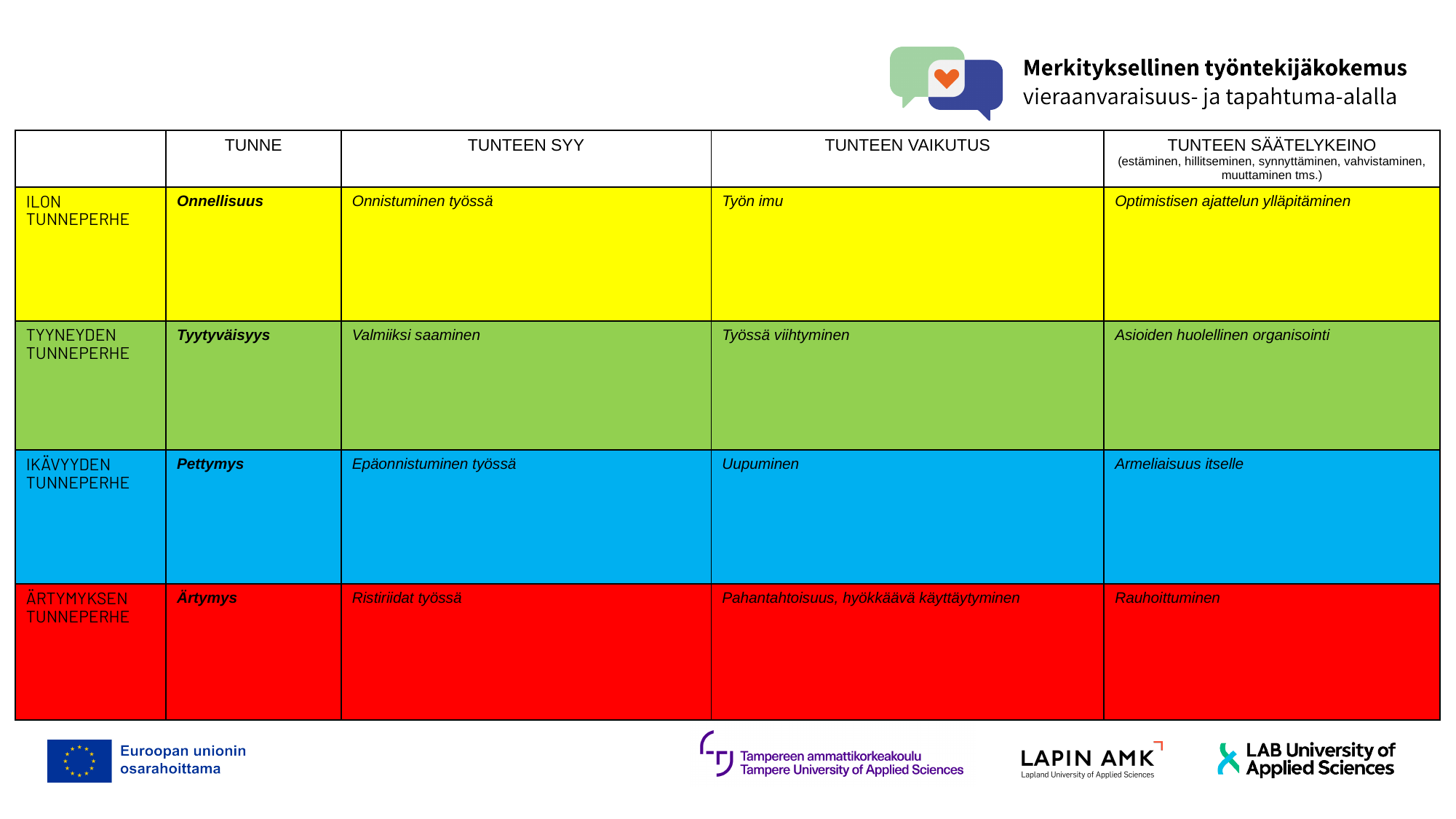

|  | TUNNE | TUNTEEN SYY | TUNTEEN VAIKUTUS | TUNTEEN SÄÄTELYKEINO (estäminen, hillitseminen, synnyttäminen, vahvistaminen, muuttaminen tms.) |
| --- | --- | --- | --- | --- |
| ILON TUNNEPERHE​ | Onnellisuus | Onnistuminen työssä | Työn imu | Optimistisen ajattelun ylläpitäminen |
| TYYNEYDEN TUNNEPERHE​ | Tyytyväisyys | Valmiiksi saaminen | Työssä viihtyminen | Asioiden huolellinen organisointi |
| IKÄVYYDEN TUNNEPERHE​ | Pettymys | Epäonnistuminen työssä | Uupuminen | Armeliaisuus itselle |
| ÄRTYMYKSEN TUNNEPERHE​ | Ärtymys | Ristiriidat työssä | Pahantahtoisuus, hyökkäävä käyttäytyminen | Rauhoittuminen |